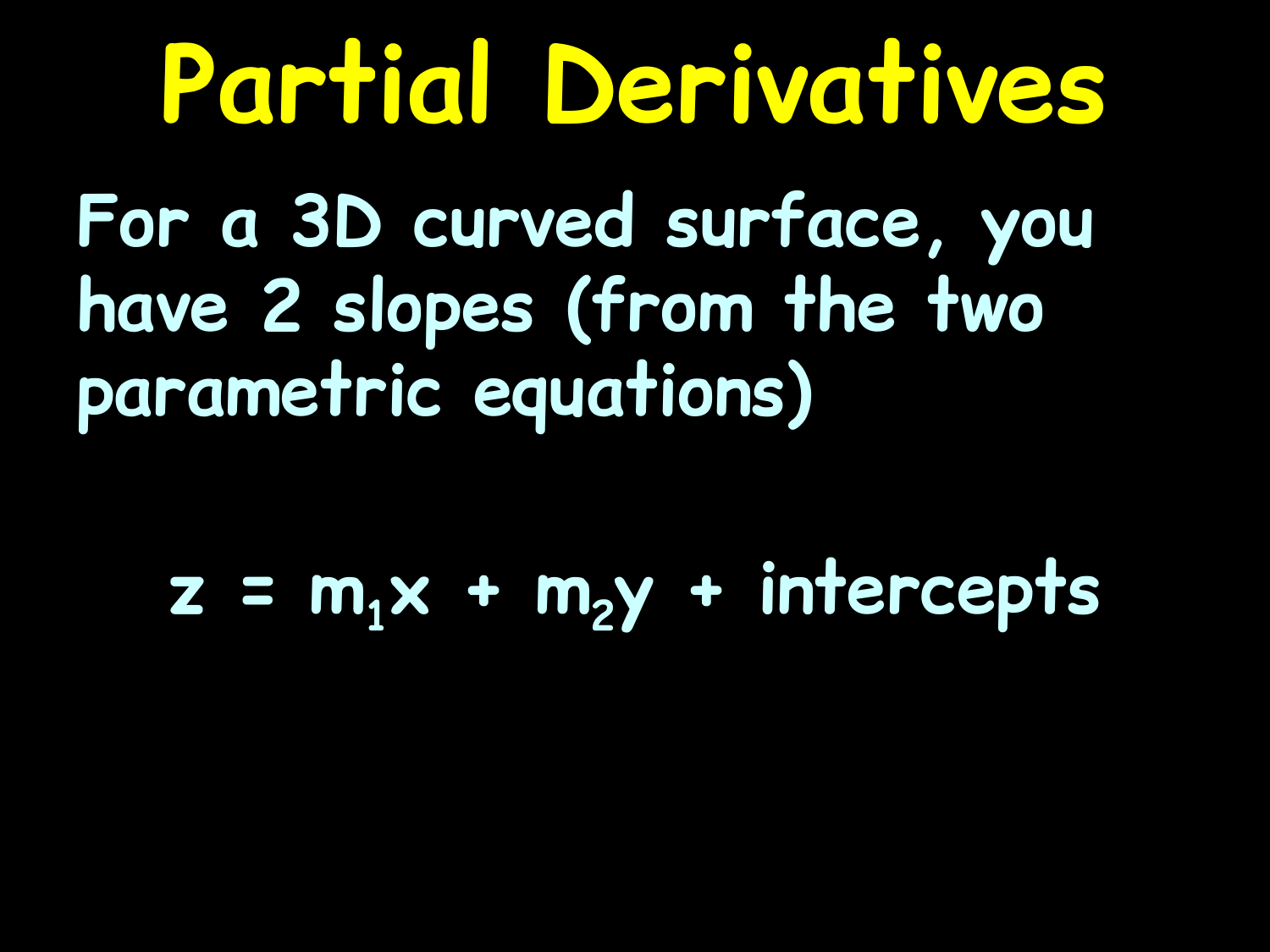

# Partial Derivatives
For a 3D curved surface, you have 2 slopes (from the two parametric equations)

z = m1x + m2y + intercepts